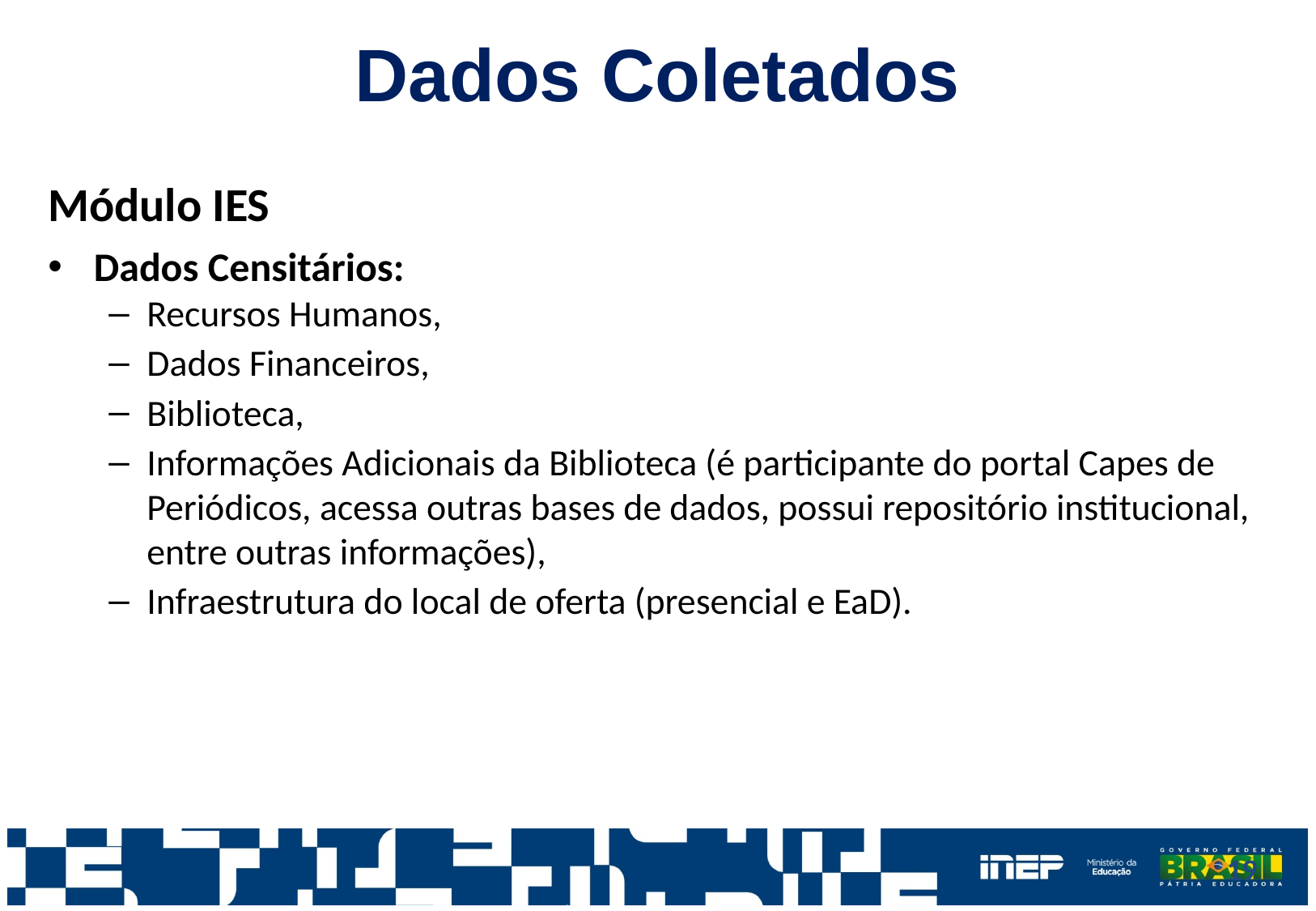

Dados Coletados
Módulo IES
Dados Censitários:
Recursos Humanos,
Dados Financeiros,
Biblioteca,
Informações Adicionais da Biblioteca (é participante do portal Capes de Periódicos, acessa outras bases de dados, possui repositório institucional, entre outras informações),
Infraestrutura do local de oferta (presencial e EaD).
19